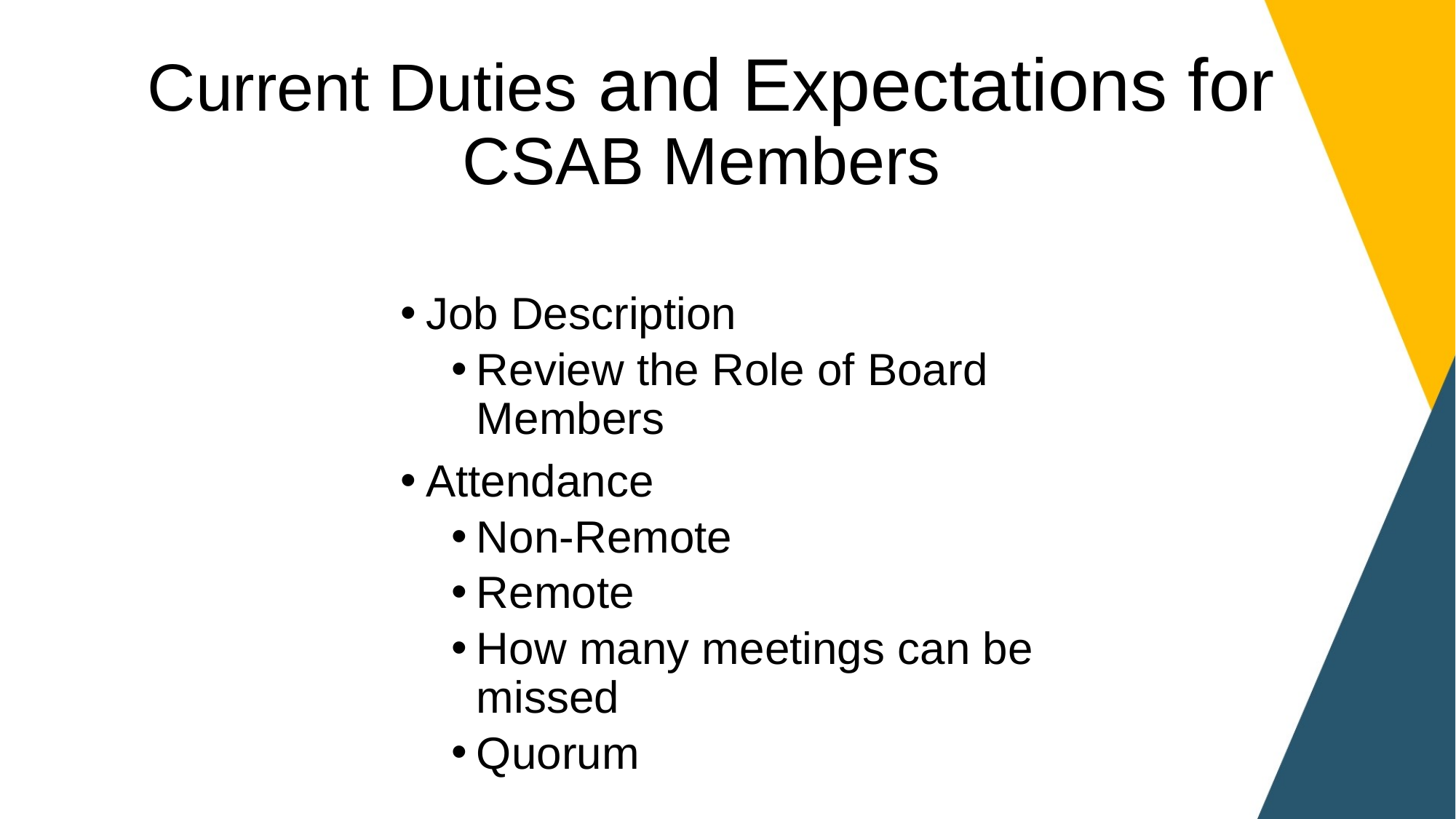

# Current Duties and Expectations for CSAB Members
Job Description
Review the Role of Board Members
Attendance
Non-Remote
Remote
How many meetings can be missed
Quorum